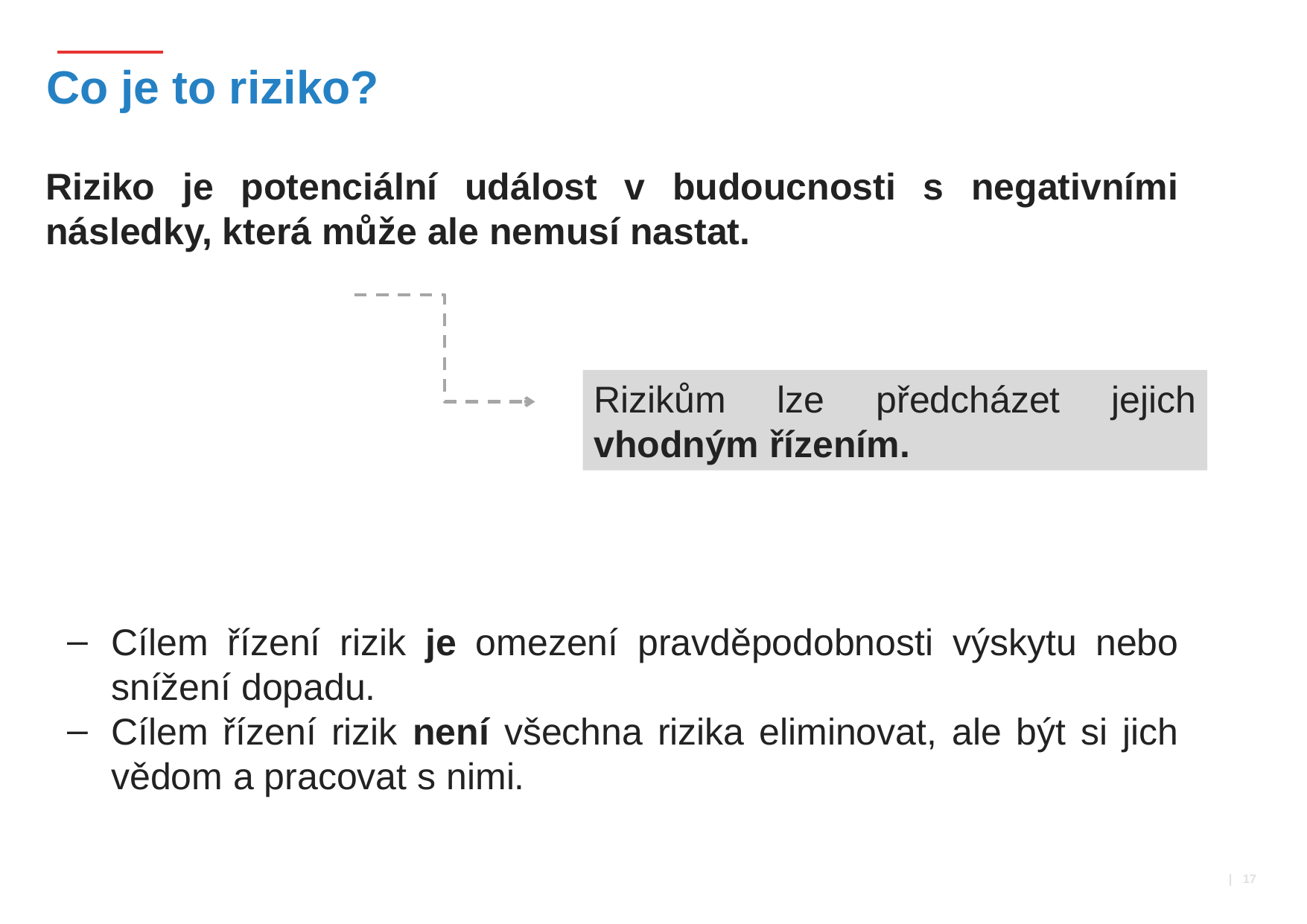

# Co je to riziko?
Riziko je potenciální událost v budoucnosti s negativními následky, která může ale nemusí nastat.

Cílem řízení rizik je omezení pravděpodobnosti výskytu nebo snížení dopadu.
Cílem řízení rizik není všechna rizika eliminovat, ale být si jich vědom a pracovat s nimi.

Rizikům lze předcházet jejich vhodným řízením.
 |   17